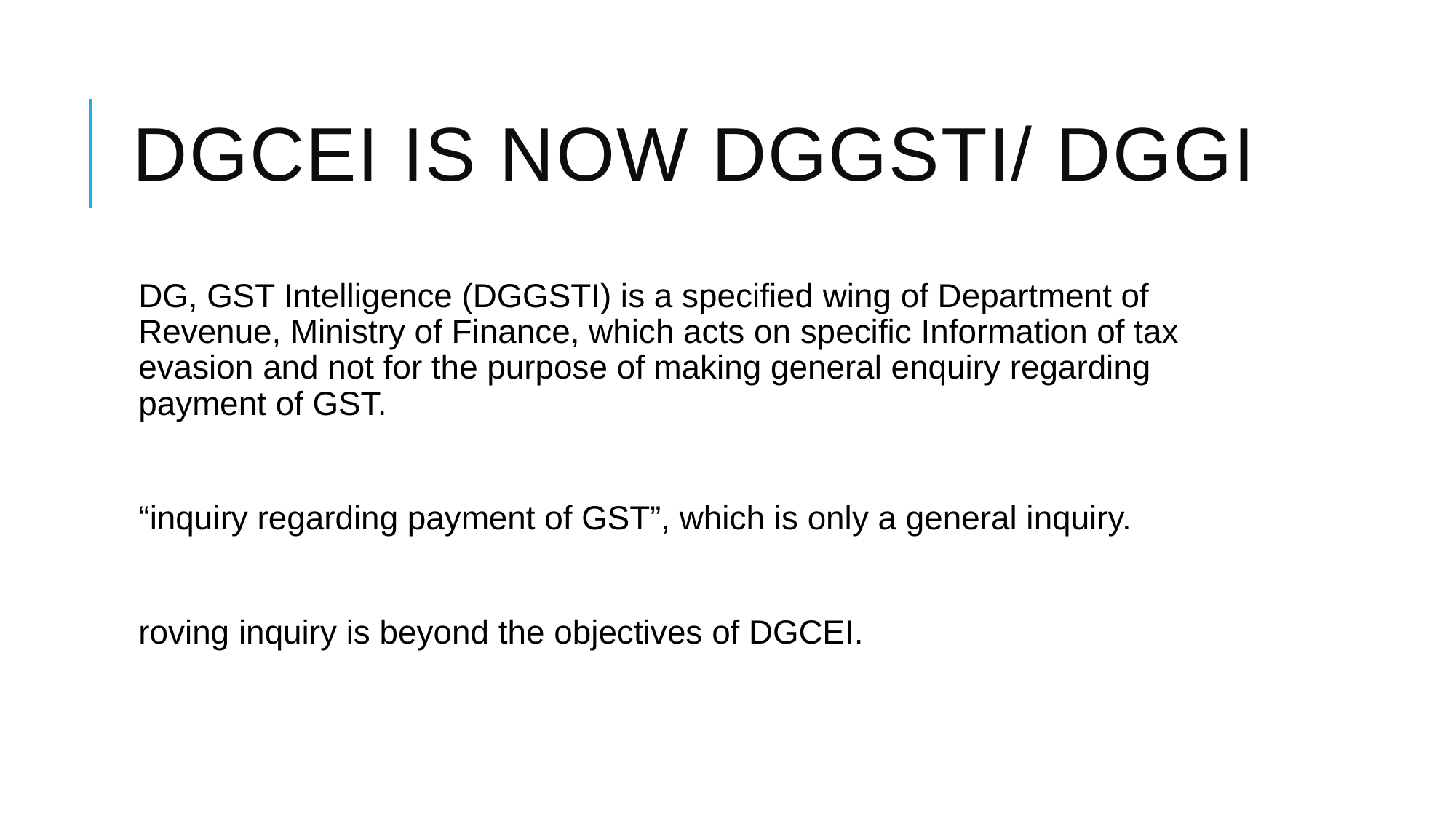

# DGCEI IS NOW DGGSTI/ DGGI
DG, GST Intelligence (DGGSTI) is a specified wing of Department of Revenue, Ministry of Finance, which acts on specific Information of tax evasion and not for the purpose of making general enquiry regarding payment of GST.

“inquiry regarding payment of GST”, which is only a general inquiry.

roving inquiry is beyond the objectives of DGCEI.